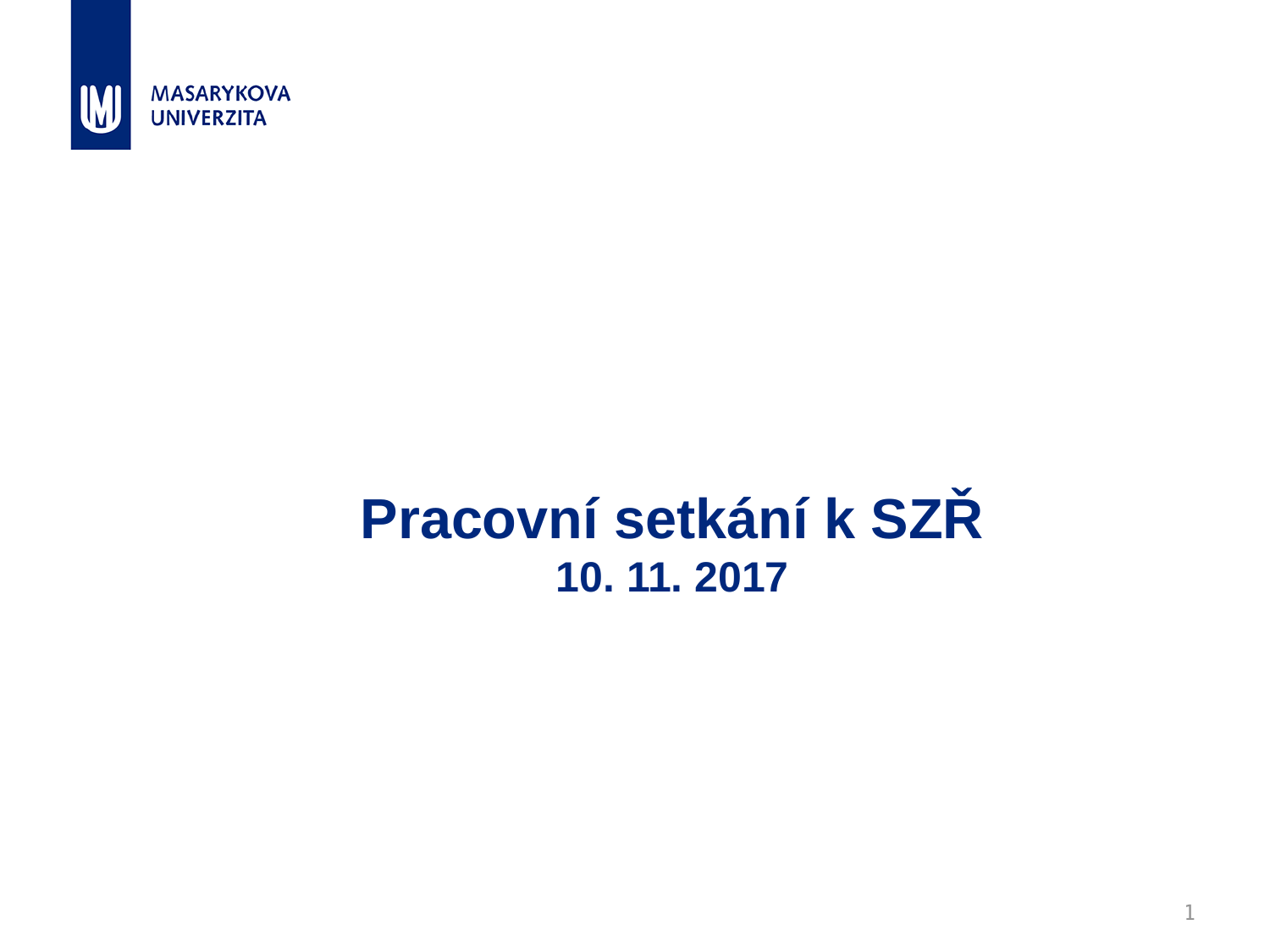

# Pracovní setkání k SZŘ 10. 11. 2017
1